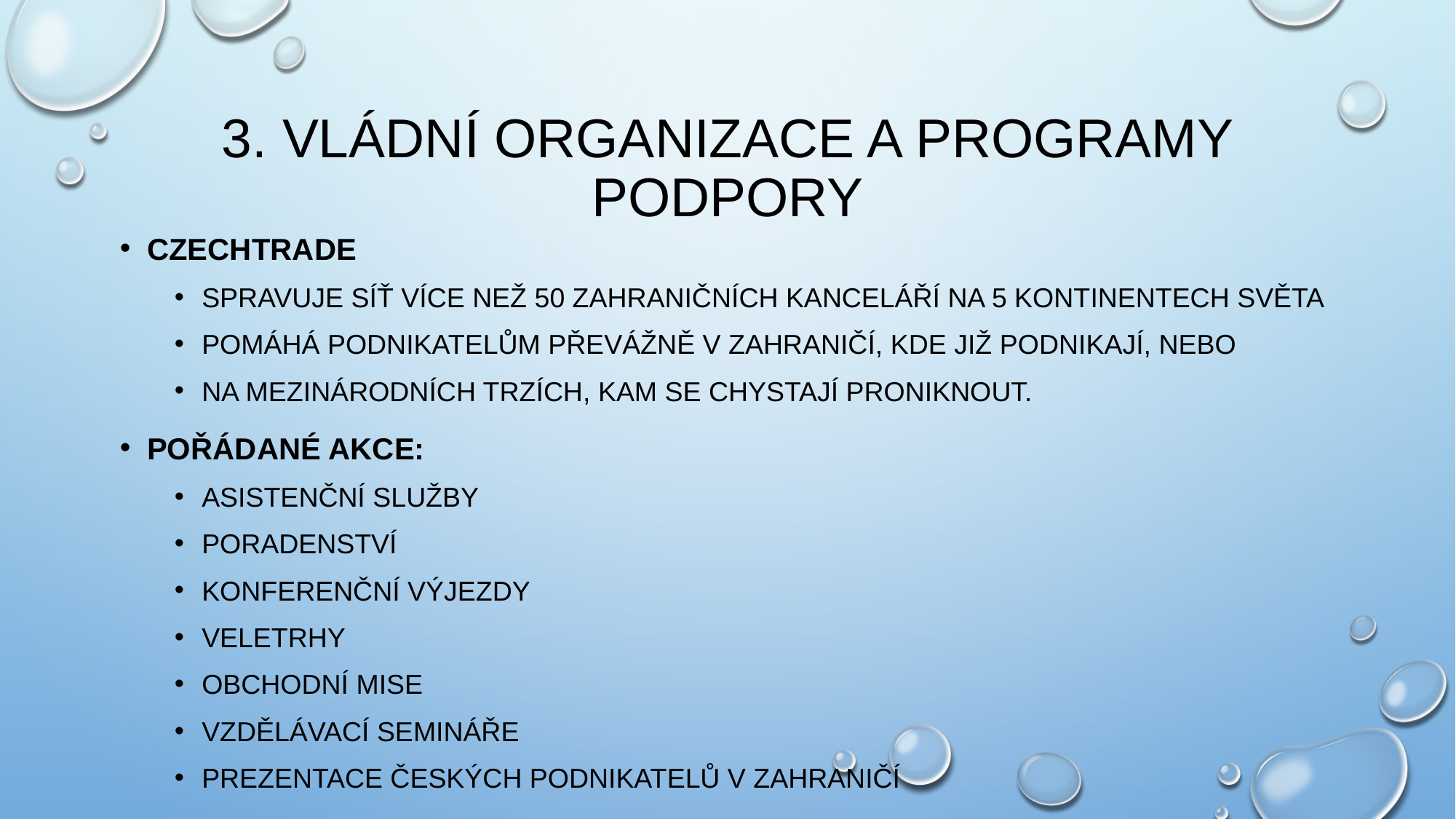

# 3. Vládní organizace a programy podpory
Czechtrade
Spravuje síť více než 50 zahraničních kanceláří na 5 kontinentech světa
Pomáhá podnikatelům převážně v zahraničí, kde již podnikají, nebo
Na mezinárodních trzích, kam se chystají proniknout.
Pořádané Akce:
Asistenční služby
Poradenství
Konferenční výjezdy
Veletrhy
Obchodní mise
Vzdělávací semináře
Prezentace českých podnikatelů v zahraničí